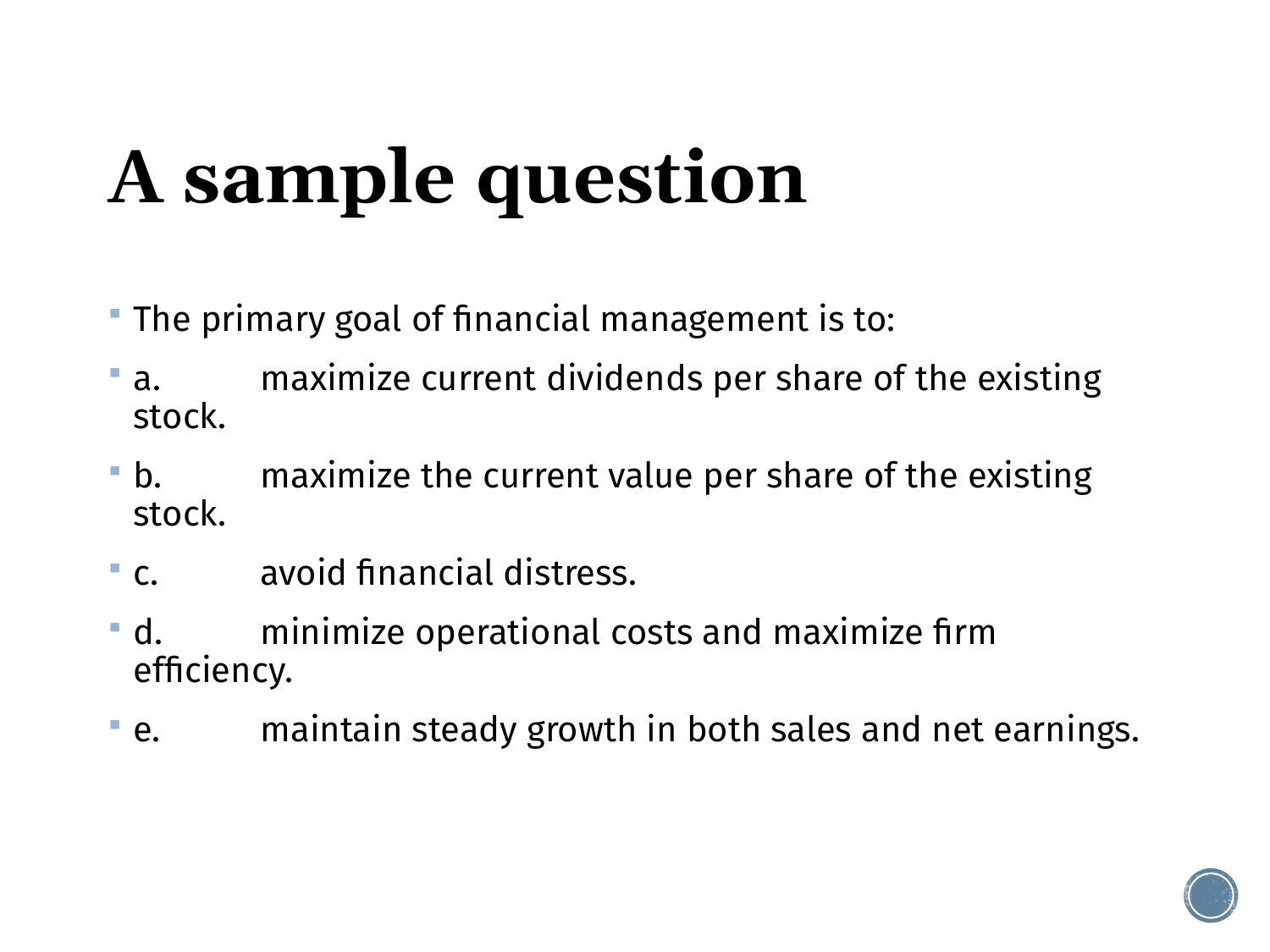

# A sample question
The primary goal of financial management is to:
a.	maximize current dividends per share of the existing stock.
b.	maximize the current value per share of the existing stock.
c.	avoid financial distress.
d.	minimize operational costs and maximize firm efficiency.
e.	maintain steady growth in both sales and net earnings.